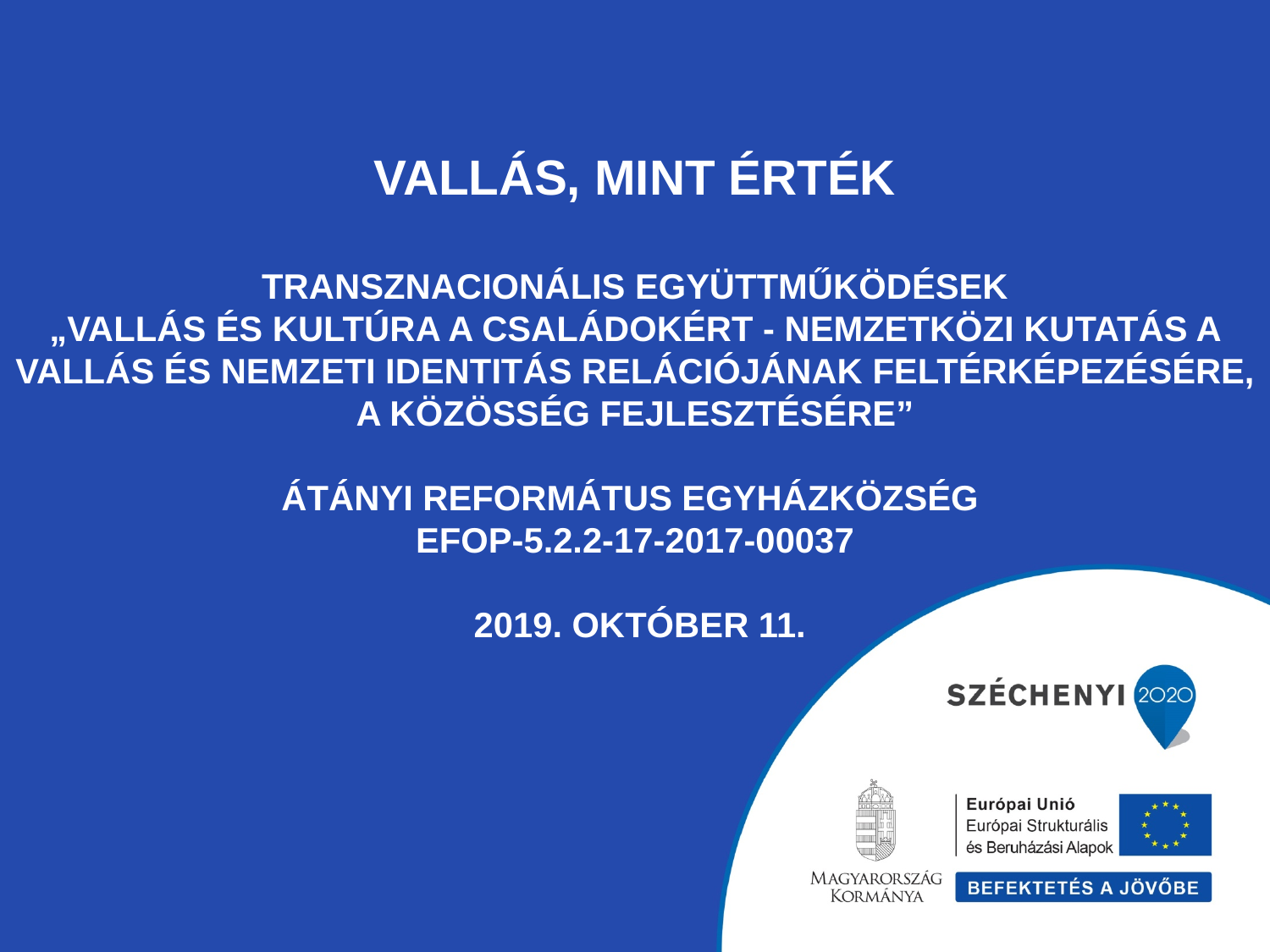

# Vallás, mint érték Transznacionális együttműködések „Vallás és kultúra a családokért - Nemzetközi kutatás a vallás és nemzeti identitás relációjának feltérképezésére, a közösség fejlesztésére” Átányi Református Egyházközség EFOP-5.2.2-17-2017-00037 2019. október 11.